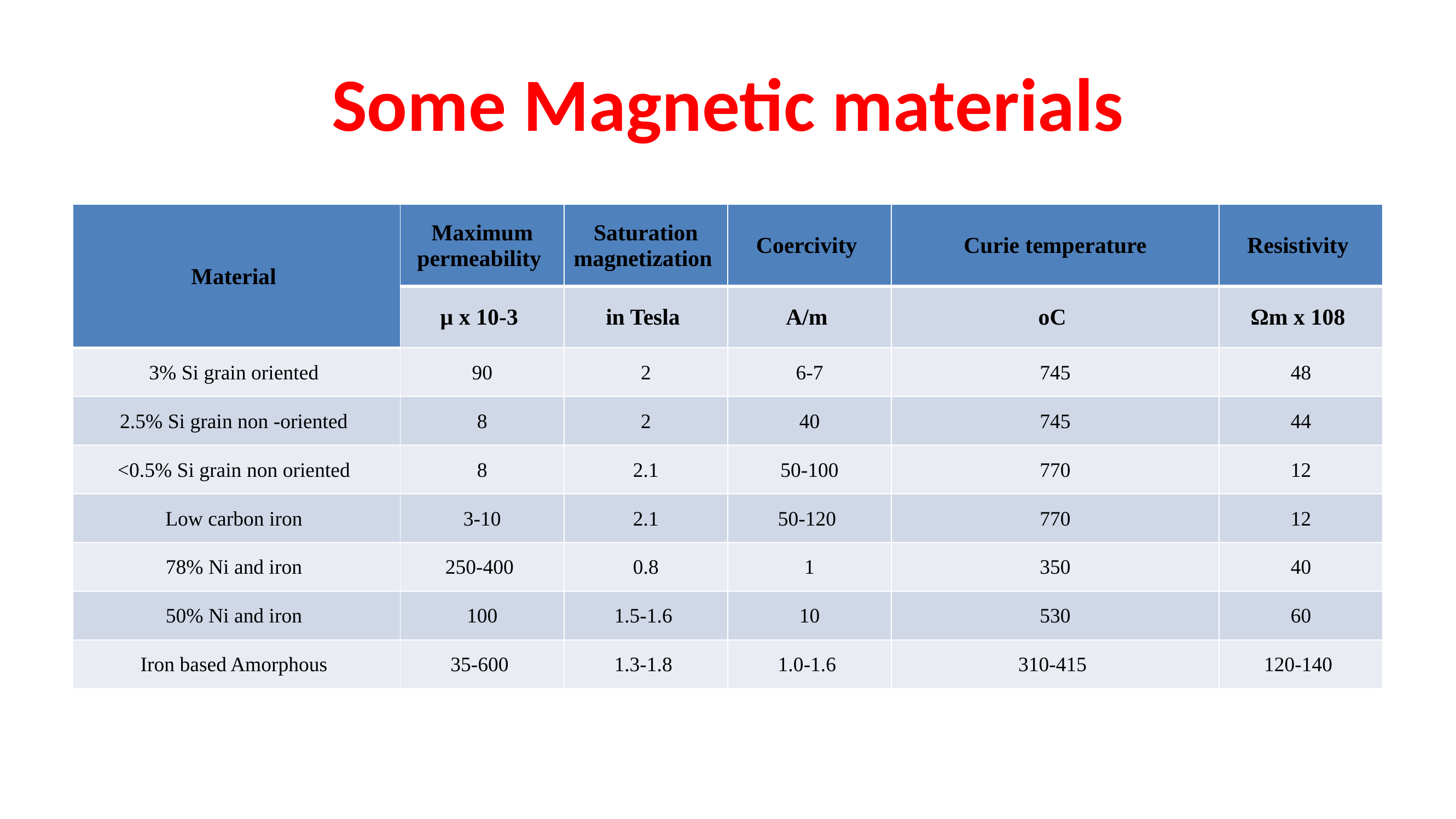

# Some Magnetic materials
| Material | Maximum permeability | Saturation magnetization | Coercivity | Curie temperature | Resistivity |
| --- | --- | --- | --- | --- | --- |
|  | μ x 10-3 | in Tesla | A/m | oC | Ωm x 108 |
| 3% Si grain oriented | 90 | 2 | 6-7 | 745 | 48 |
| 2.5% Si grain non -oriented | 8 | 2 | 40 | 745 | 44 |
| <0.5% Si grain non oriented | 8 | 2.1 | 50-100 | 770 | 12 |
| Low carbon iron | 3-10 | 2.1 | 50-120 | 770 | 12 |
| 78% Ni and iron | 250-400 | 0.8 | 1 | 350 | 40 |
| 50% Ni and iron | 100 | 1.5-1.6 | 10 | 530 | 60 |
| Iron based Amorphous | 35-600 | 1.3-1.8 | 1.0-1.6 | 310-415 | 120-140 |